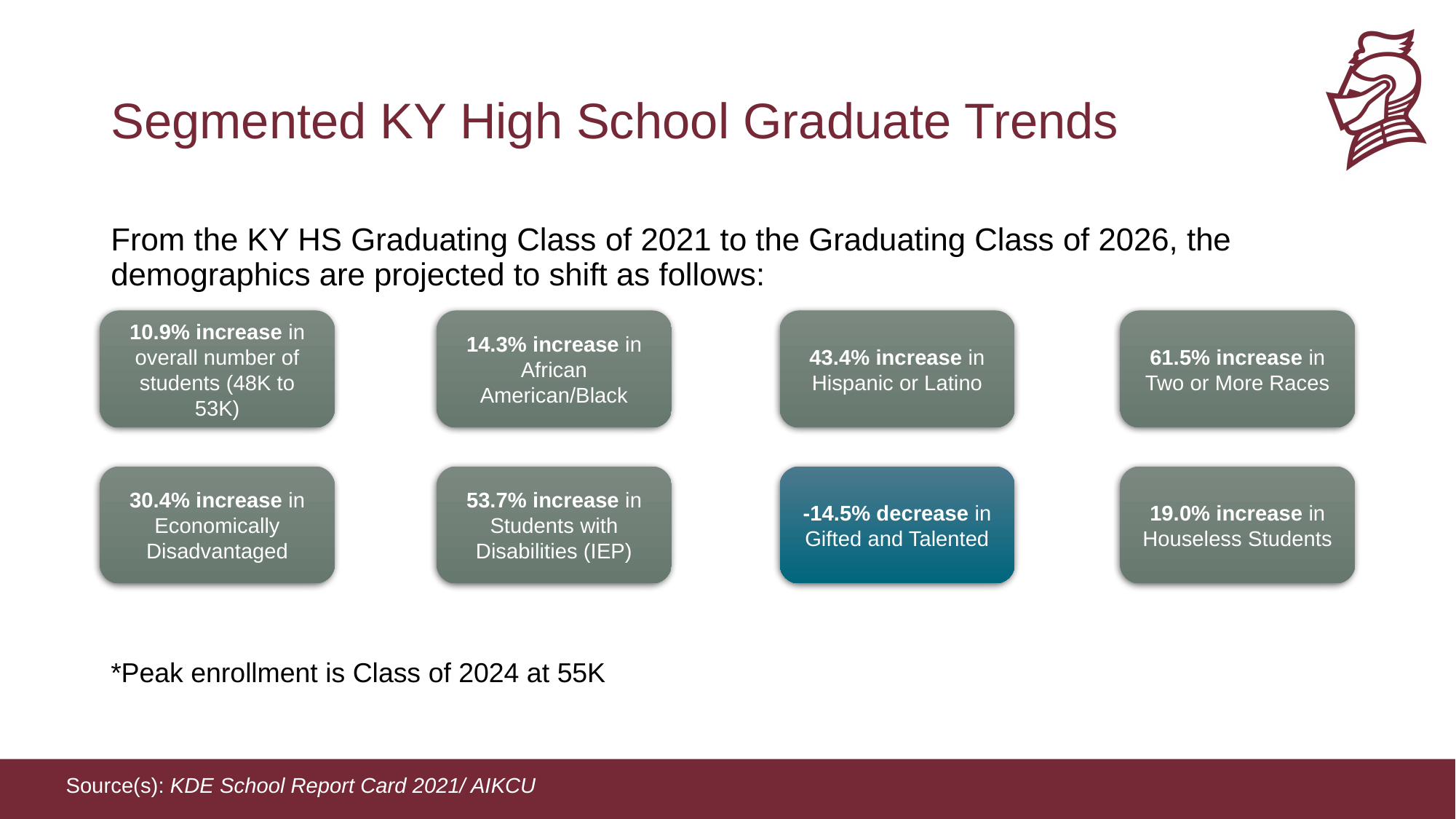

# Segmented KY High School Graduate Trends
From the KY HS Graduating Class of 2021 to the Graduating Class of 2026, the demographics are projected to shift as follows:

61.5% increase in Two or More Races
43.4% increase in Hispanic or Latino
14.3% increase in African American/Black
10.9% increase in overall number of students (48K to 53K)
19.0% increase in Houseless Students
53.7% increase in Students with Disabilities (IEP)
-14.5% decrease in Gifted and Talented
30.4% increase in Economically Disadvantaged
*Peak enrollment is Class of 2024 at 55K
Source(s): KDE School Report Card 2021/ AIKCU